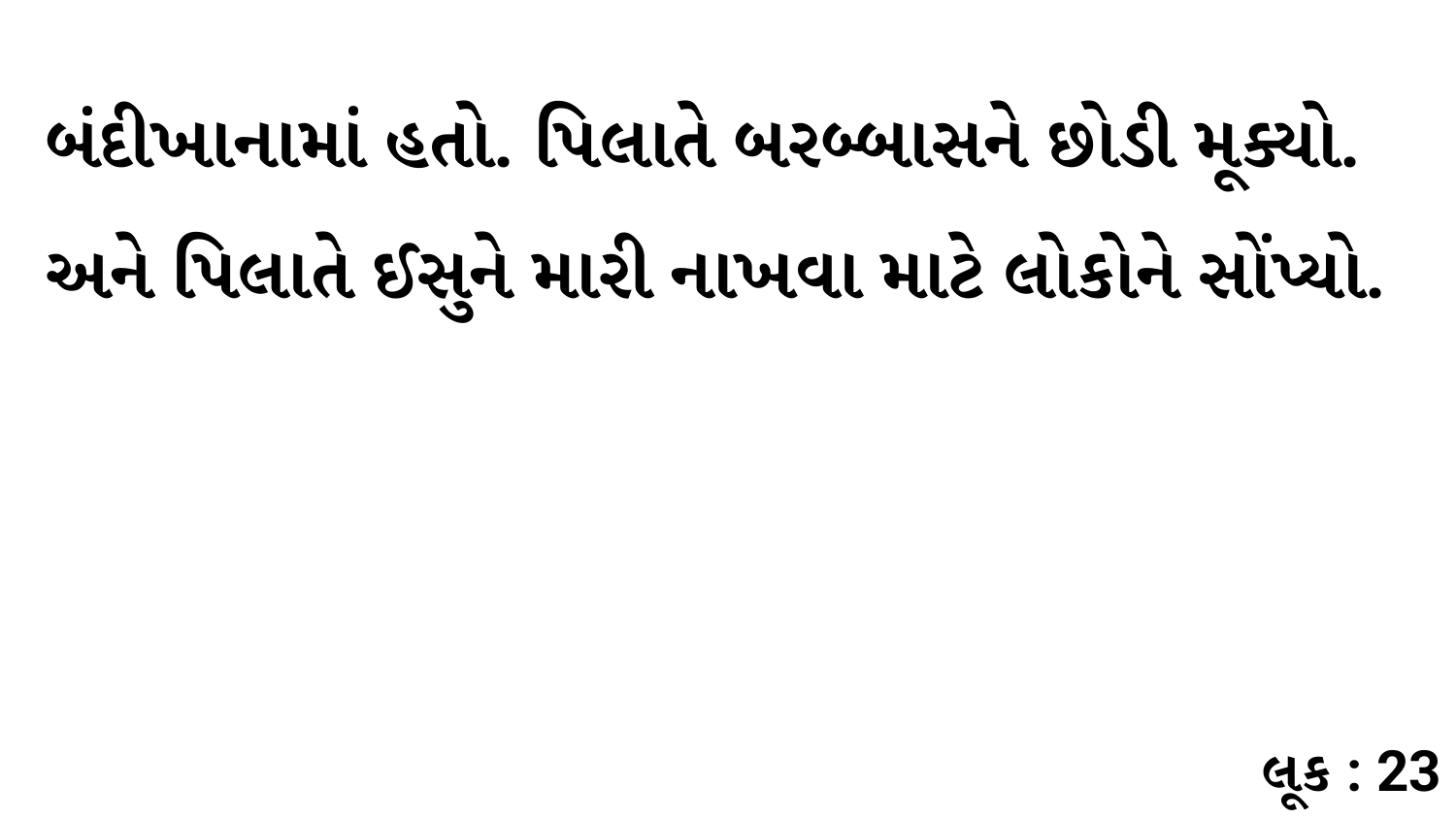

બંદીખાનામાં હતો. પિલાતે બરબ્બાસને છોડી મૂક્યો. અને પિલાતે ઈસુને મારી નાખવા માટે લોકોને સોંપ્યો.
લૂક : 23